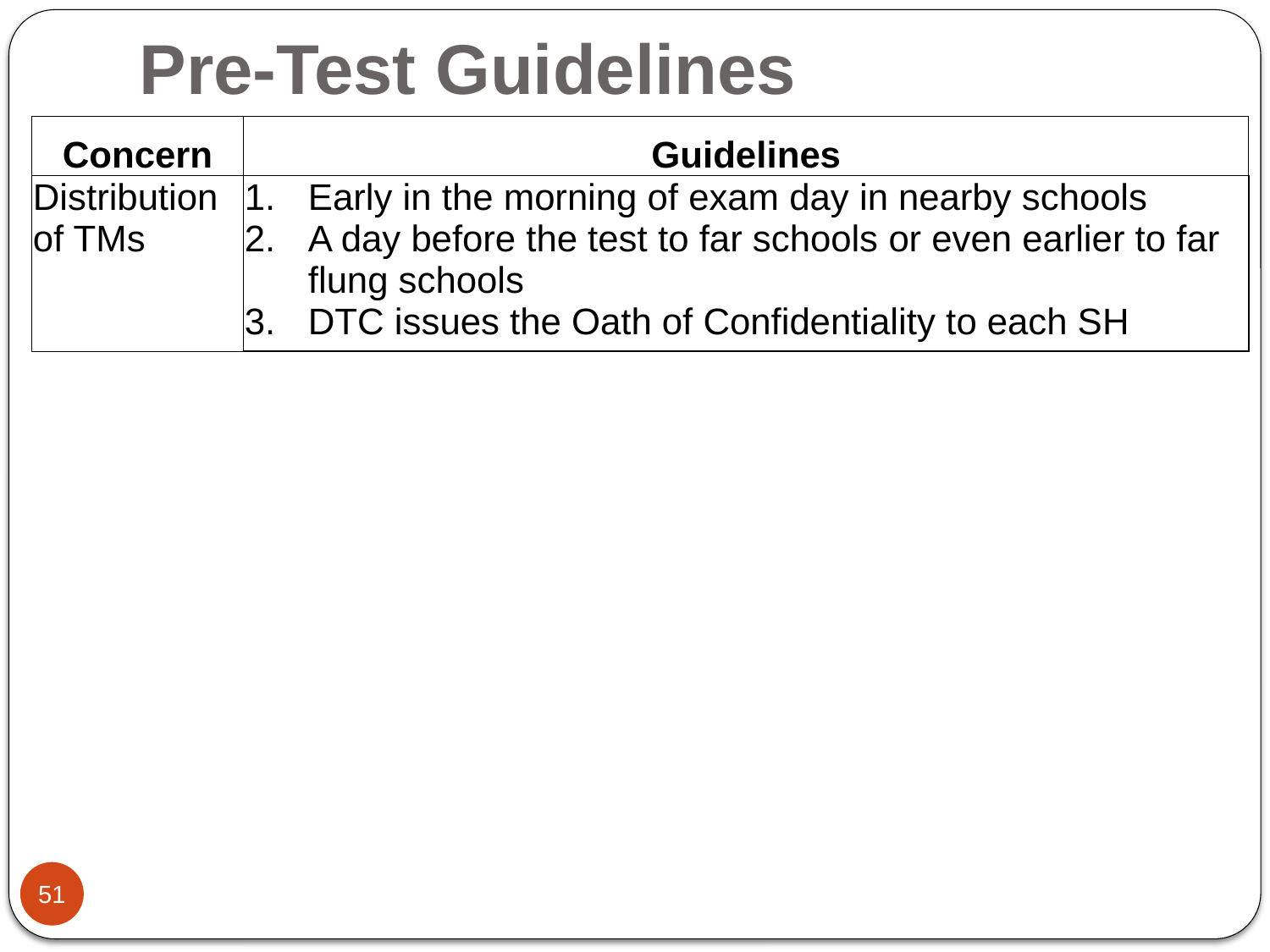

# Pre-Test Guidelines
| Concern | Guidelines |
| --- | --- |
| Distribution of TMs | Early in the morning of exam day in nearby schools A day before the test to far schools or even earlier to far flung schools DTC issues the Oath of Confidentiality to each SH |
51